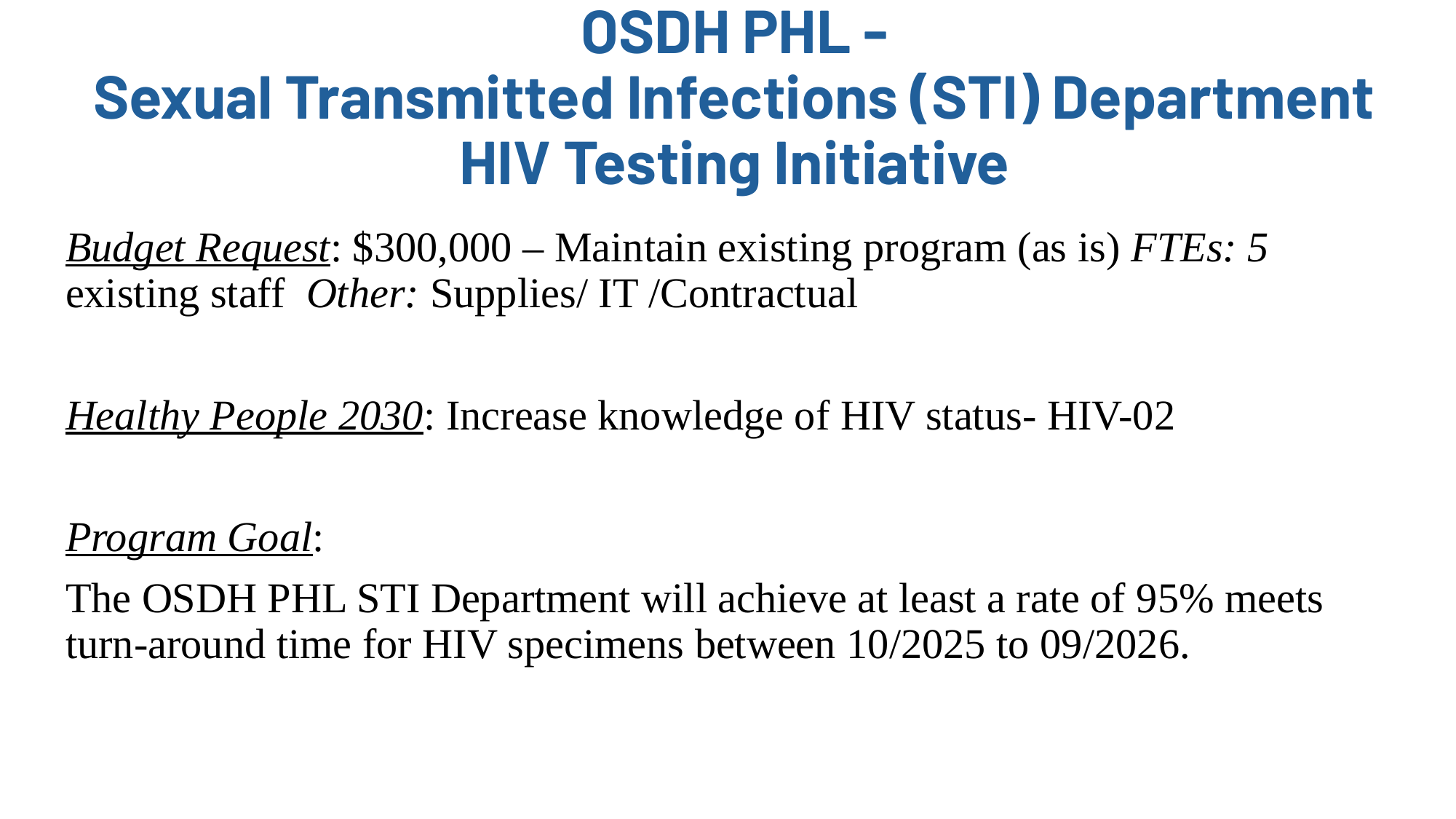

# OSDH PHL - Sexual Transmitted Infections (STI) Department HIV Testing Initiative
Budget Request: $300,000 – Maintain existing program (as is) FTEs: 5 existing staff  Other: Supplies/ IT /Contractual

Healthy People 2030: Increase knowledge of HIV status- HIV-02

Program Goal:
The OSDH PHL STI Department will achieve at least a rate of 95% meets turn-around time for HIV specimens between 10/2025 to 09/2026.